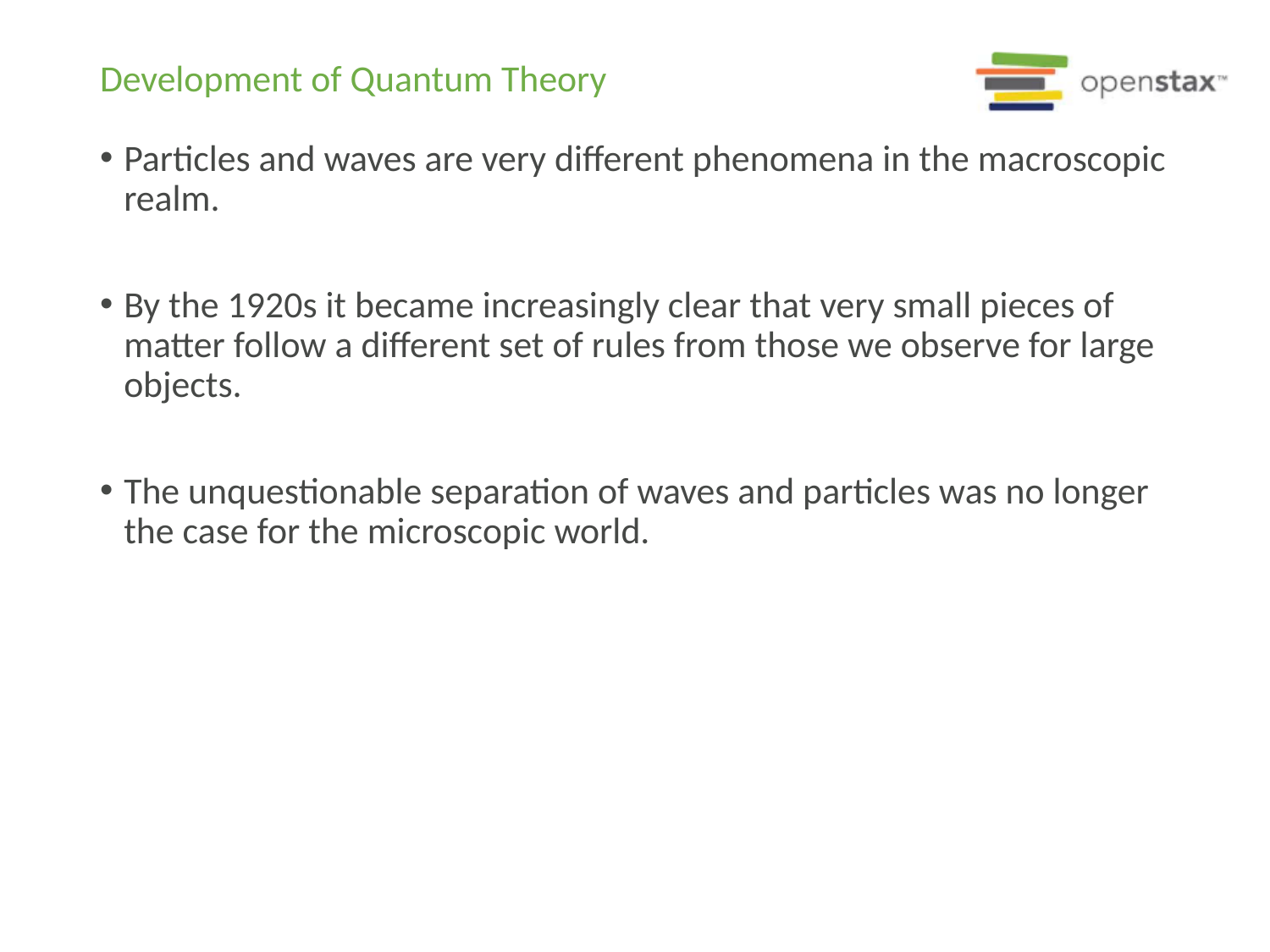

# Development of Quantum Theory
Particles and waves are very different phenomena in the macroscopic realm.

By the 1920s it became increasingly clear that very small pieces of matter follow a different set of rules from those we observe for large objects.

The unquestionable separation of waves and particles was no longer the case for the microscopic world.